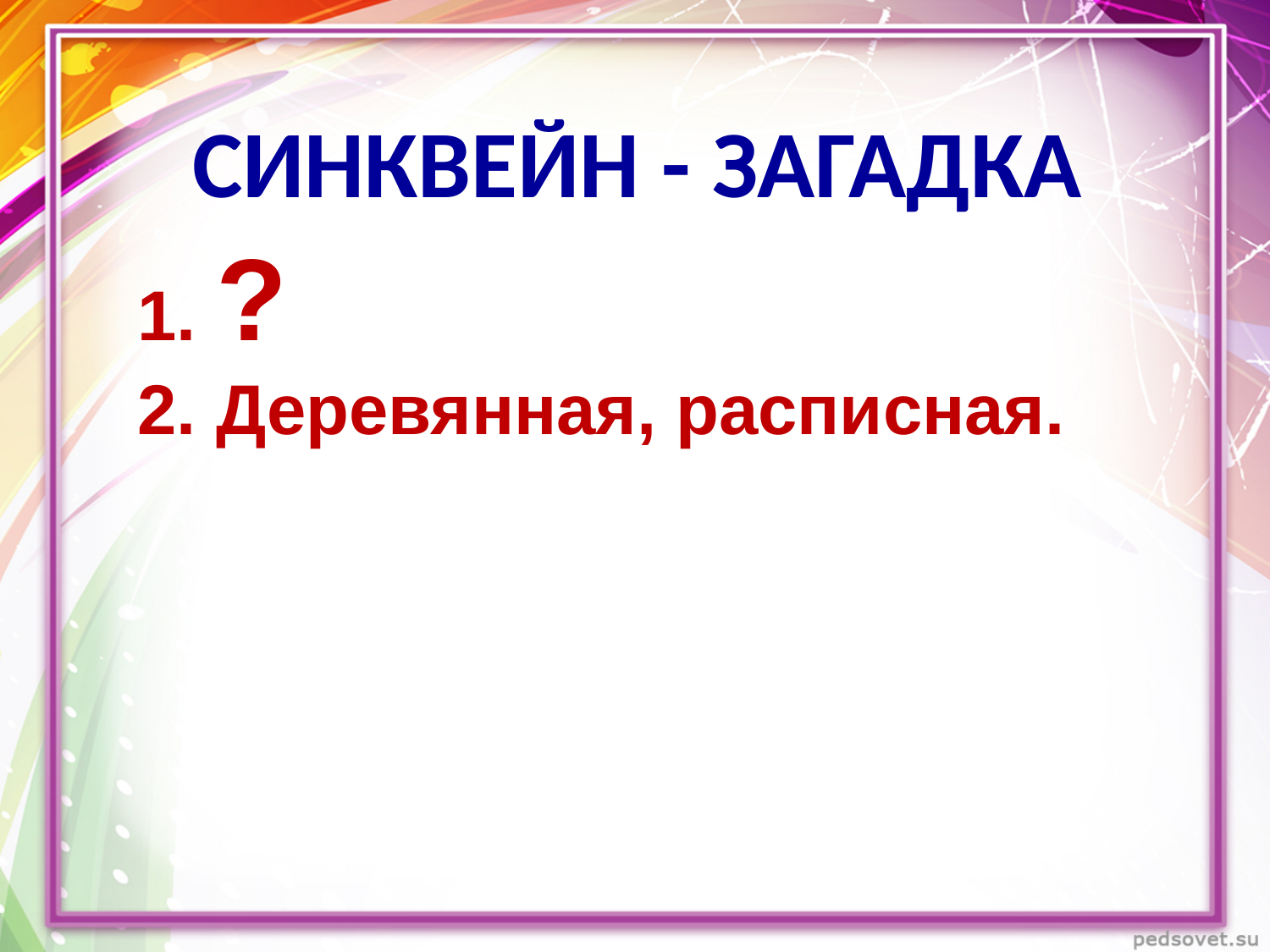

Синквейн - загадка
1. ?
2. Деревянная, расписная.